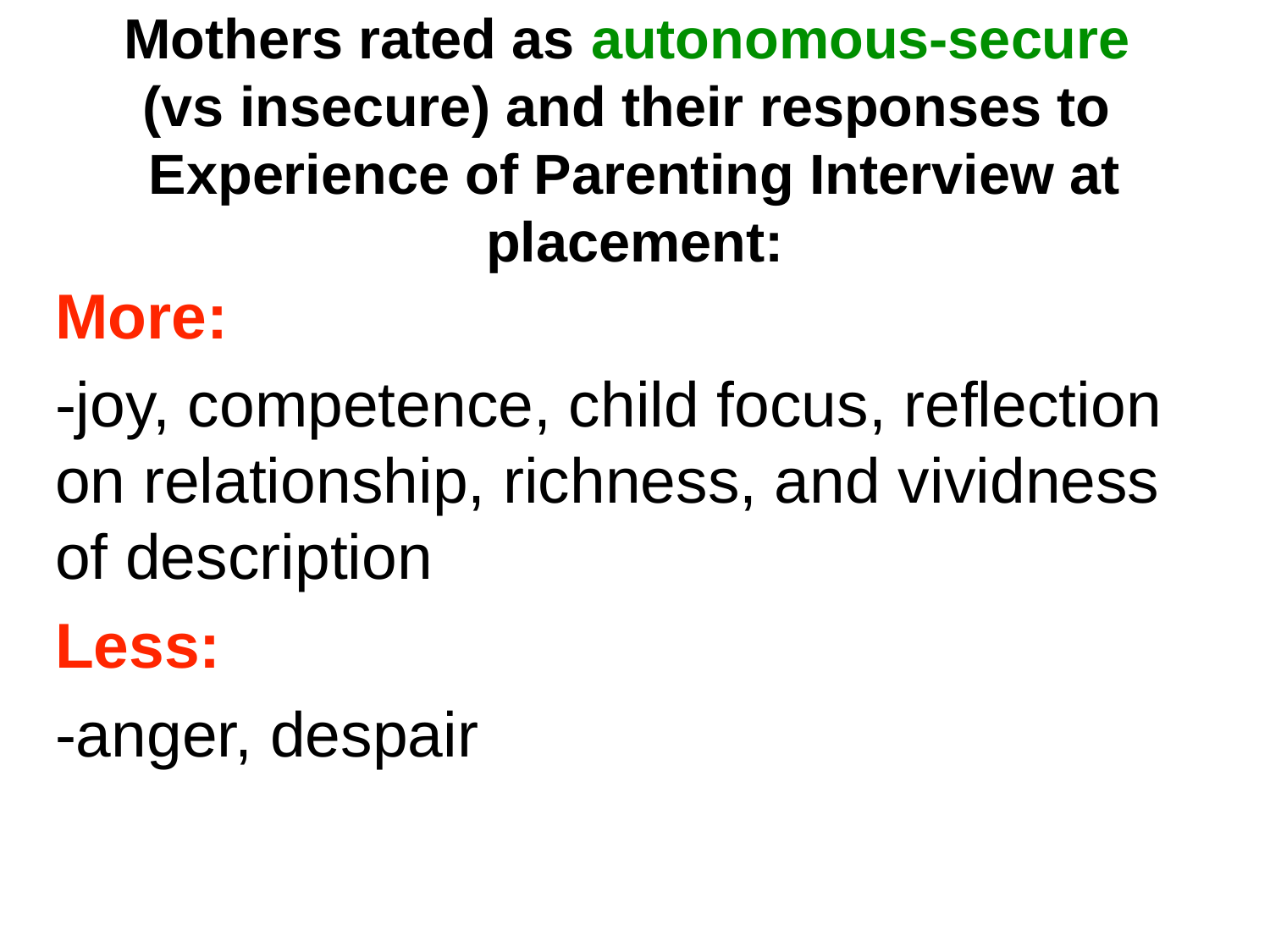

# Mothers rated as autonomous-secure (vs insecure) and their responses to Experience of Parenting Interview at placement:

More:
-joy, competence, child focus, reflection on relationship, richness, and vividness of description
Less:
-anger, despair